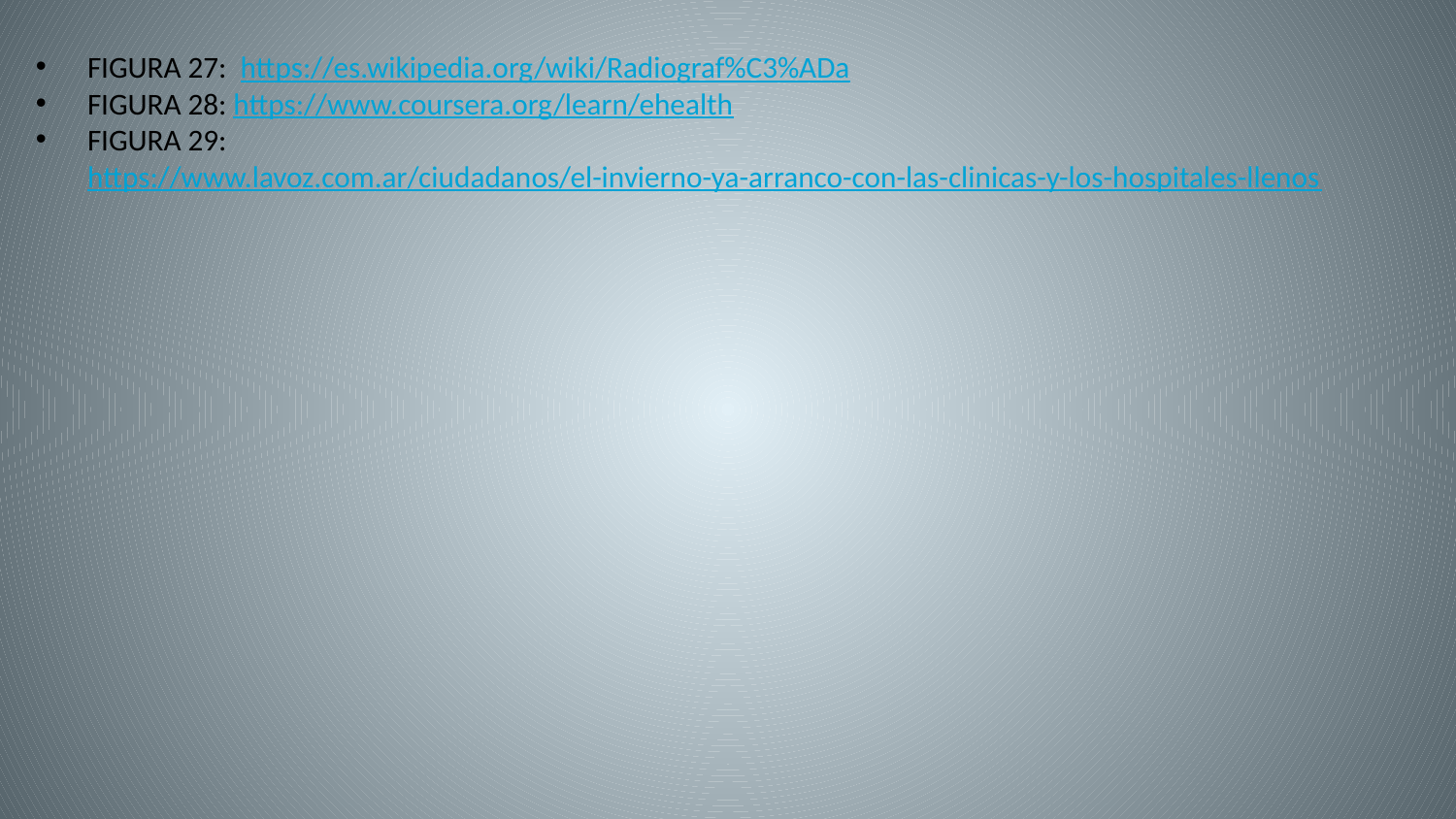

FIGURA 27:  https://es.wikipedia.org/wiki/Radiograf%C3%ADa
FIGURA 28: https://www.coursera.org/learn/ehealth
FIGURA 29: https://www.lavoz.com.ar/ciudadanos/el-invierno-ya-arranco-con-las-clinicas-y-los-hospitales-llenos